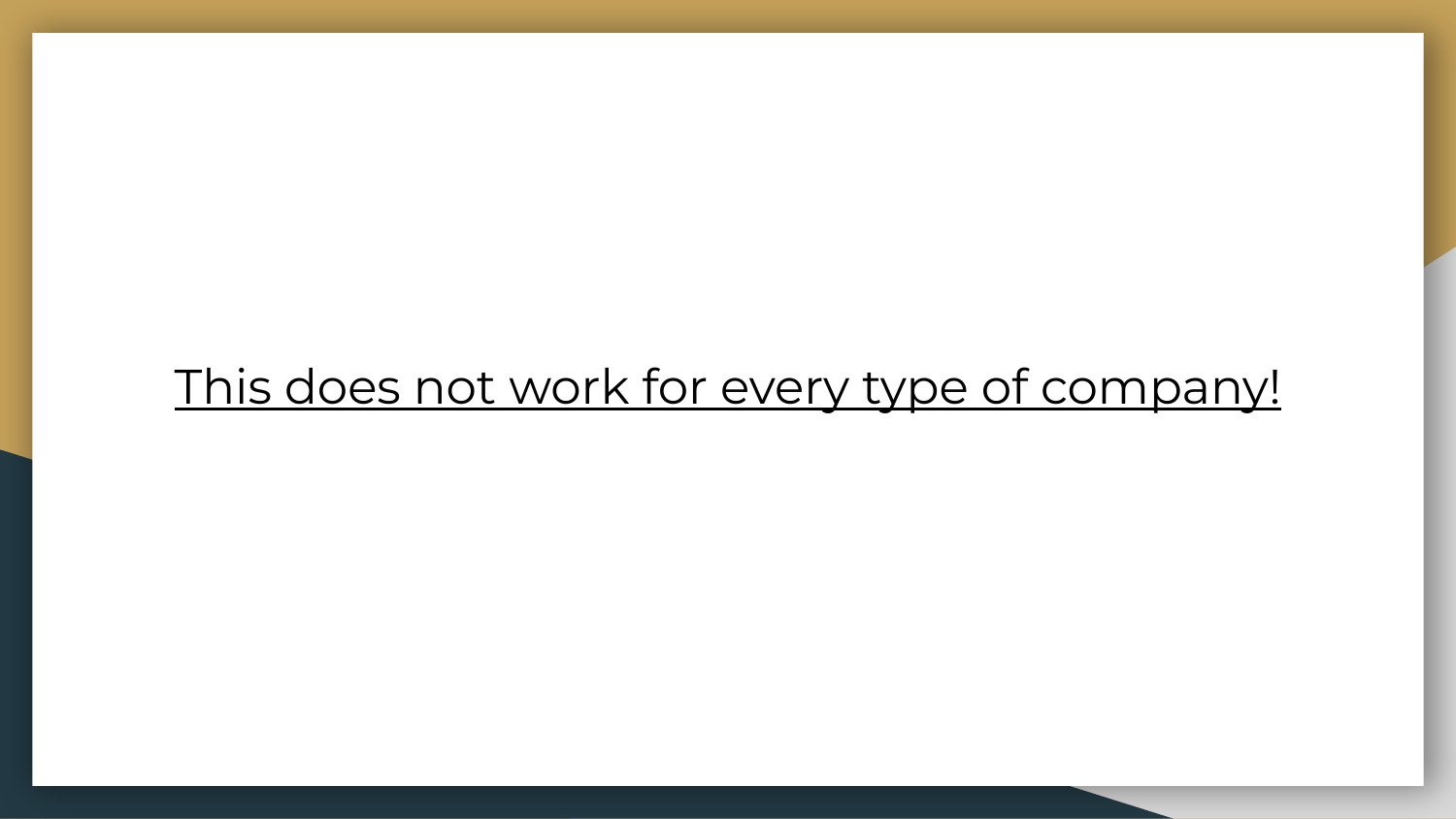

This does not work for every type of company!